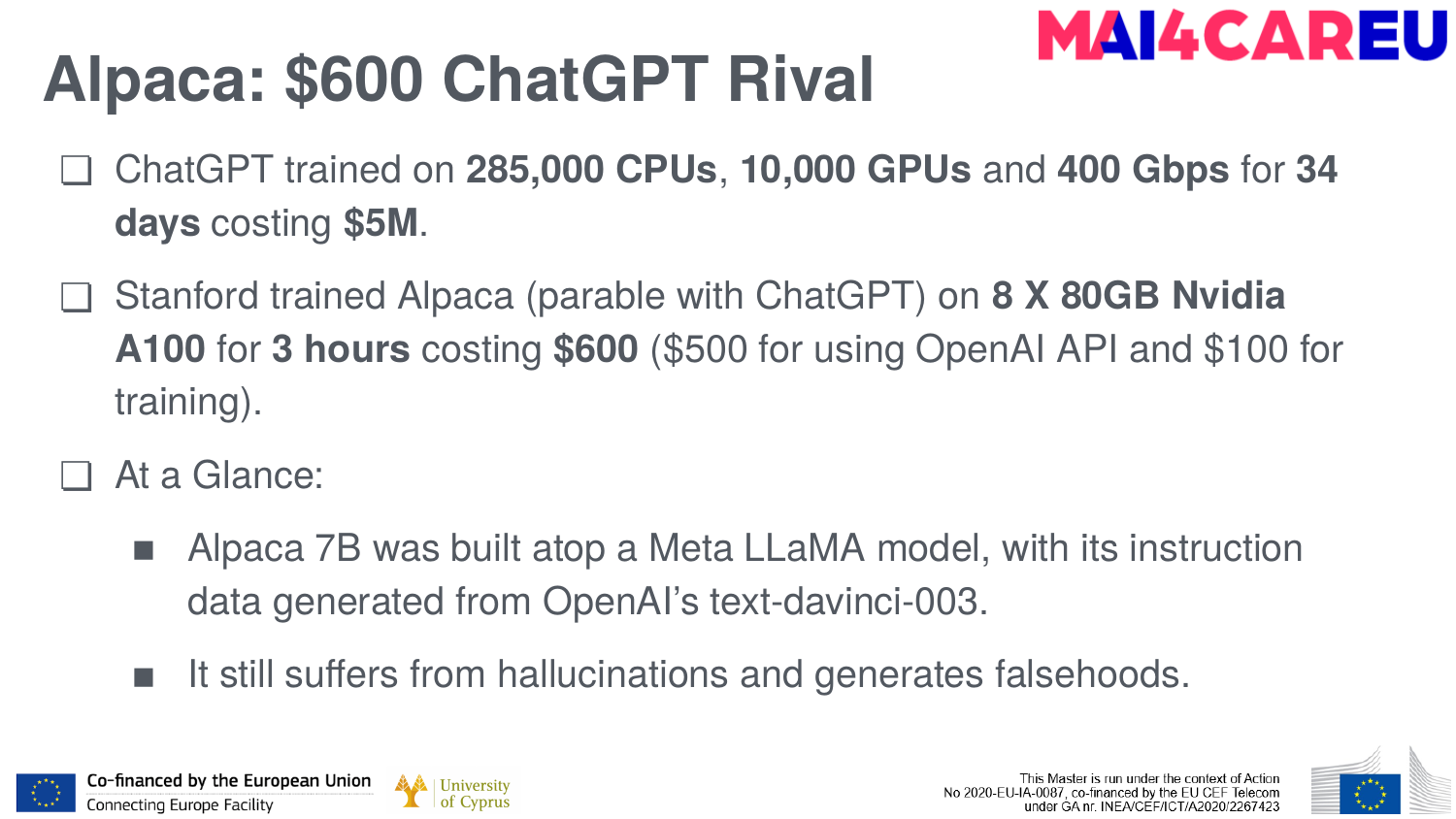

# Alpaca: $600 ChatGPT Rival
ChatGPT trained on 285,000 CPUs, 10,000 GPUs and 400 Gbps for 34 days costing $5M.
Stanford trained Alpaca (parable with ChatGPT) on 8 X 80GB Nvidia A100 for 3 hours costing $600 ($500 for using OpenAI API and $100 for training).
At a Glance:
Alpaca 7B was built atop a Meta LLaMA model, with its instruction data generated from OpenAI’s text-davinci-003.
It still suffers from hallucinations and generates falsehoods.